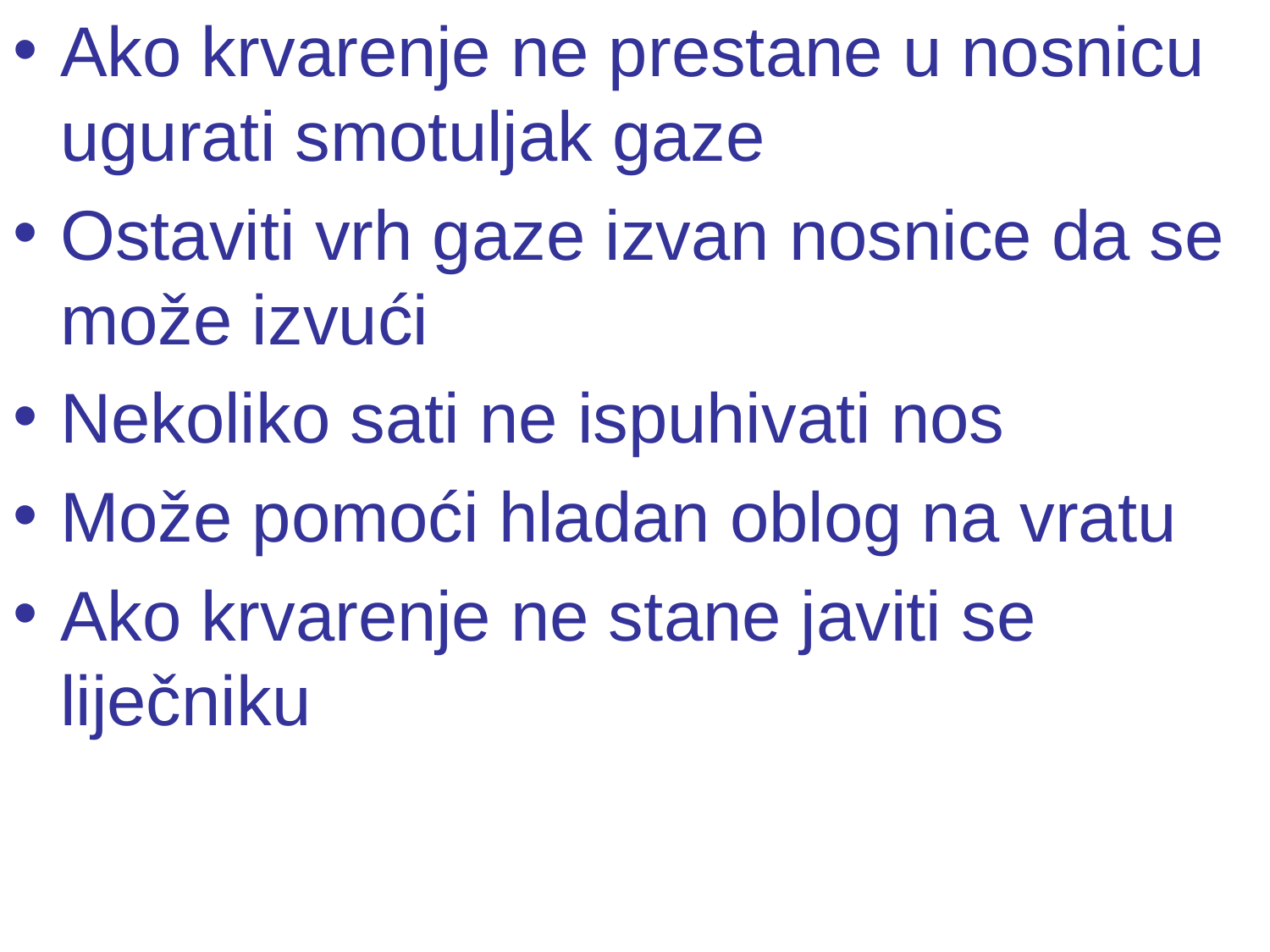

Ako krvarenje ne prestane u nosnicu ugurati smotuljak gaze
Ostaviti vrh gaze izvan nosnice da se može izvući
Nekoliko sati ne ispuhivati nos
Može pomoći hladan oblog na vratu
Ako krvarenje ne stane javiti se liječniku
#